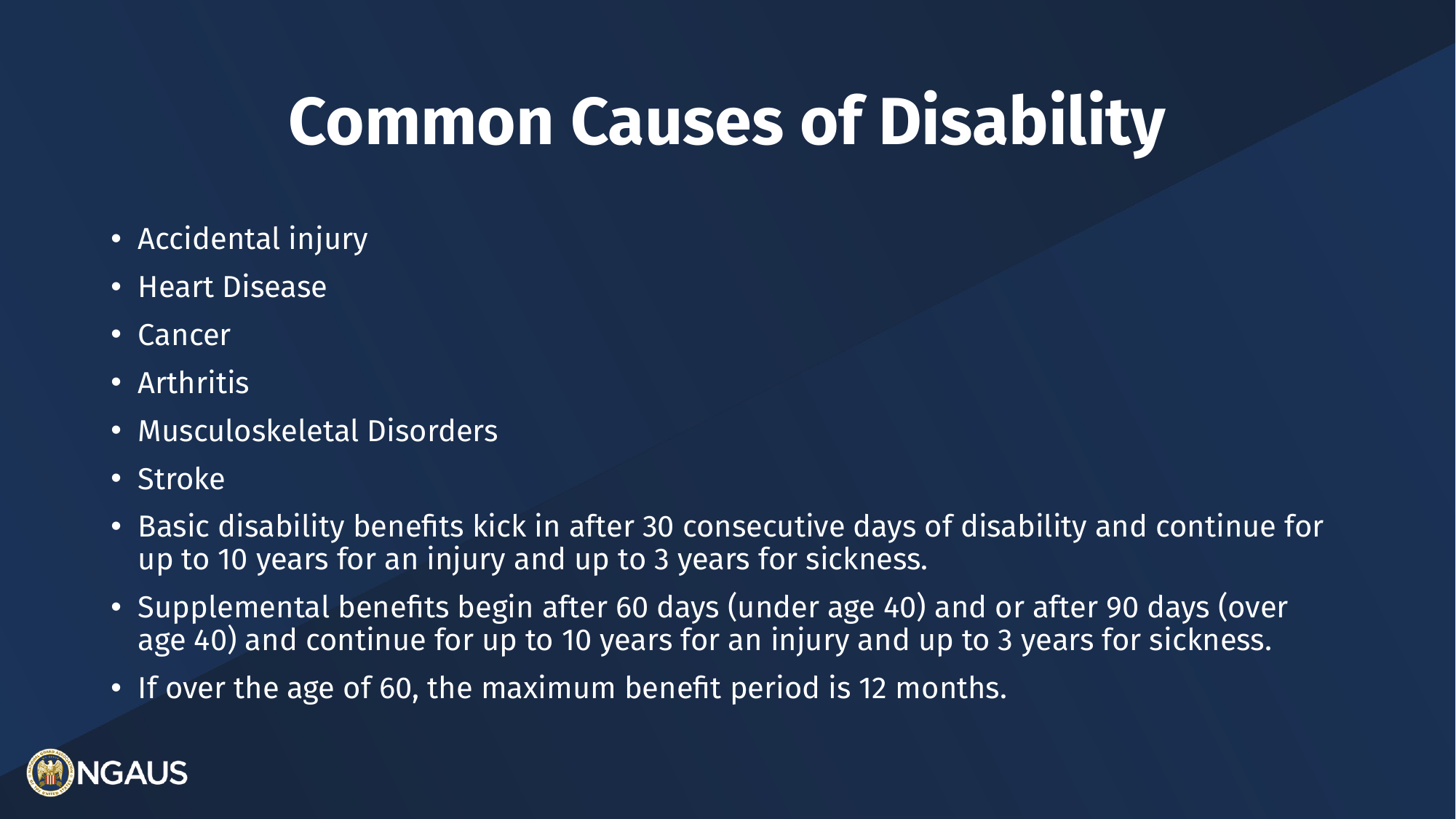

# Common Causes of Disability
Accidental injury
Heart Disease
Cancer
Arthritis
Musculoskeletal Disorders
Stroke
Basic disability benefits kick in after 30 consecutive days of disability and continue for up to 10 years for an injury and up to 3 years for sickness.
Supplemental benefits begin after 60 days (under age 40) and or after 90 days (over age 40) and continue for up to 10 years for an injury and up to 3 years for sickness.
If over the age of 60, the maximum benefit period is 12 months.